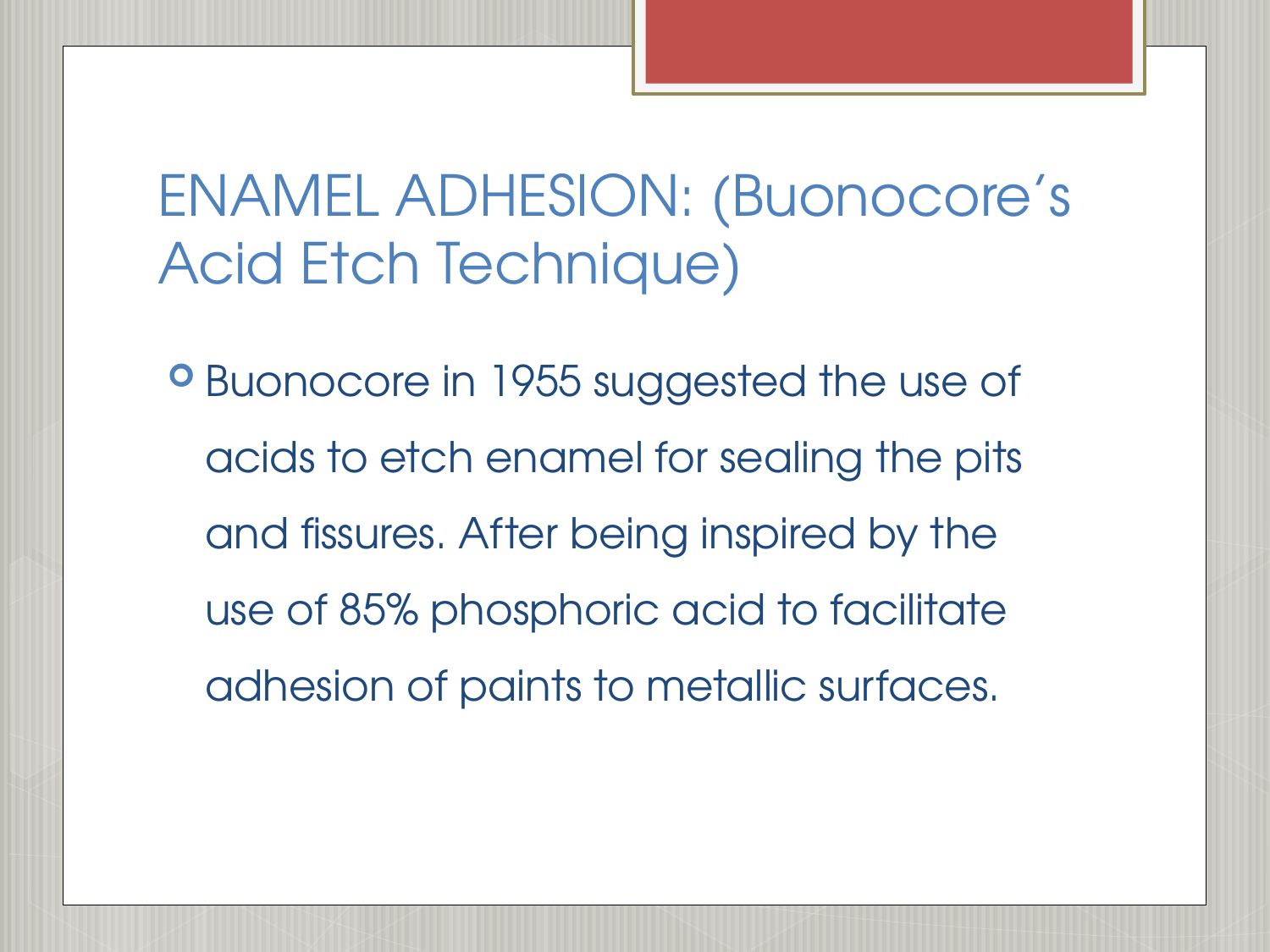

# ENAMEL ADHESION: (Buonocore’s Acid Etch Technique)
Buonocore in 1955 suggested the use of acids to etch enamel for sealing the pits and fissures. After being inspired by the use of 85% phosphoric acid to facilitate adhesion of paints to metallic surfaces.